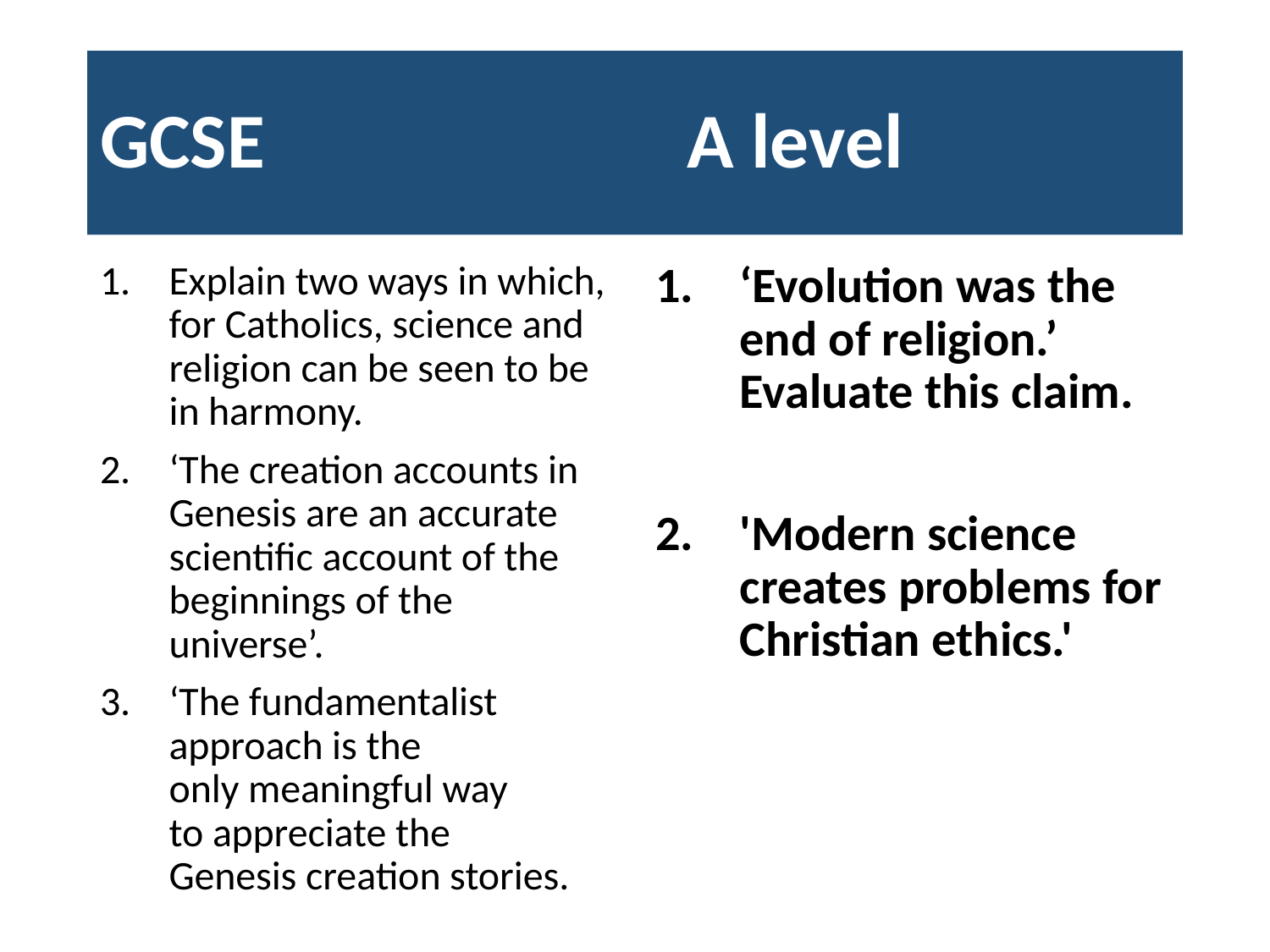

# GCSE                        A level
Explain two ways in which, for Catholics, science and religion can be seen to be in harmony.
‘The creation accounts in Genesis are an accurate scientific account of the beginnings of the universe’.
‘The fundamentalist approach is the only meaningful way to appreciate the Genesis creation stories.

‘Evolution was the end of religion.’ Evaluate this claim.

'Modern science creates problems for Christian ethics.'